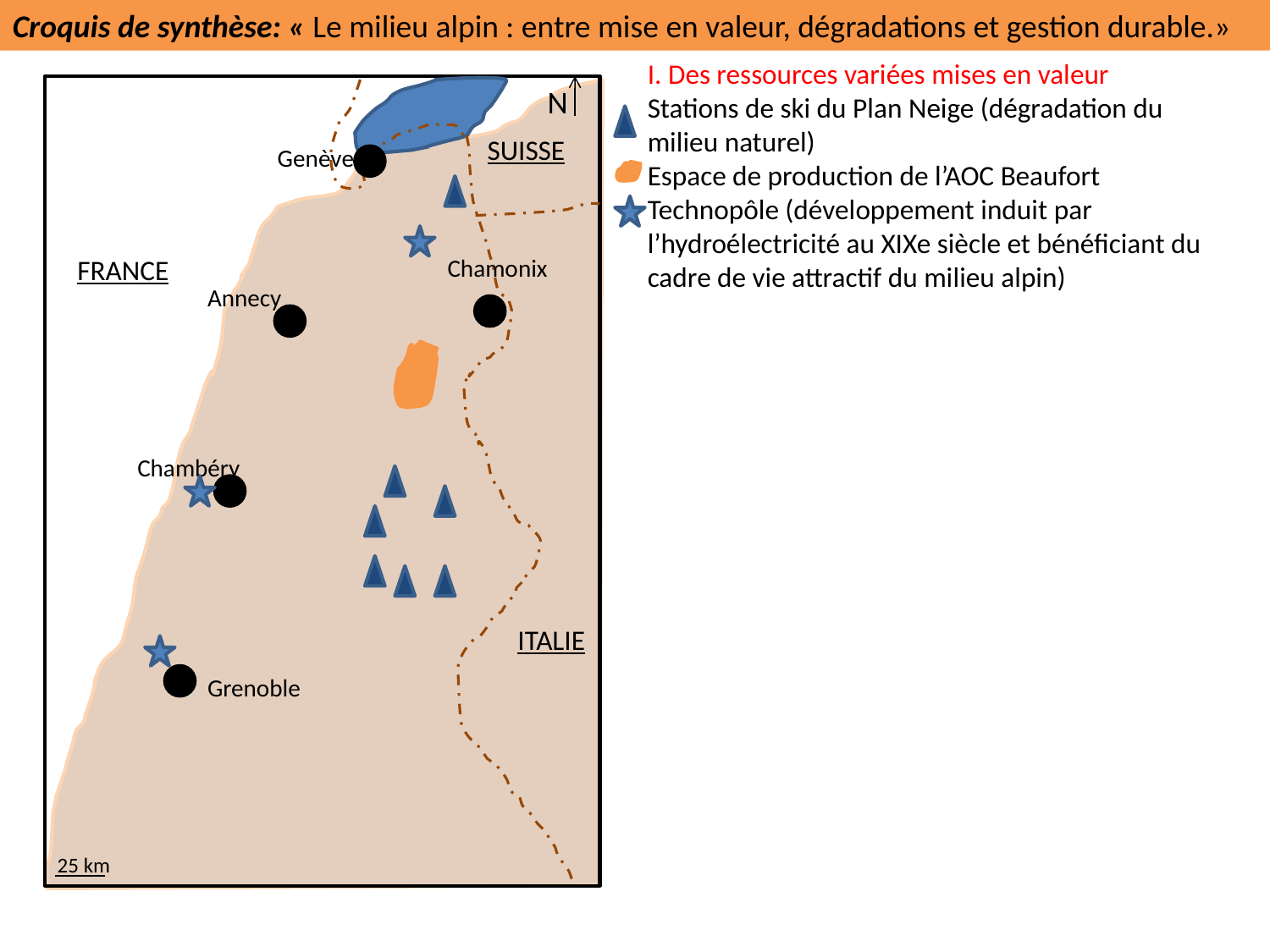

Croquis de synthèse: « Le milieu alpin : entre mise en valeur, dégradations et gestion durable.»

I. Des ressources variées mises en valeur
Stations de ski du Plan Neige (dégradation du
milieu naturel)
Espace de production de l’AOC Beaufort
Technopôle (développement induit par
l’hydroélectricité au XIXe siècle et bénéficiant du
cadre de vie attractif du milieu alpin)

N

SUISSE
Genève

FRANCE
Chamonix
Annecy

Chambéry

ITALIE

Grenoble
25 km